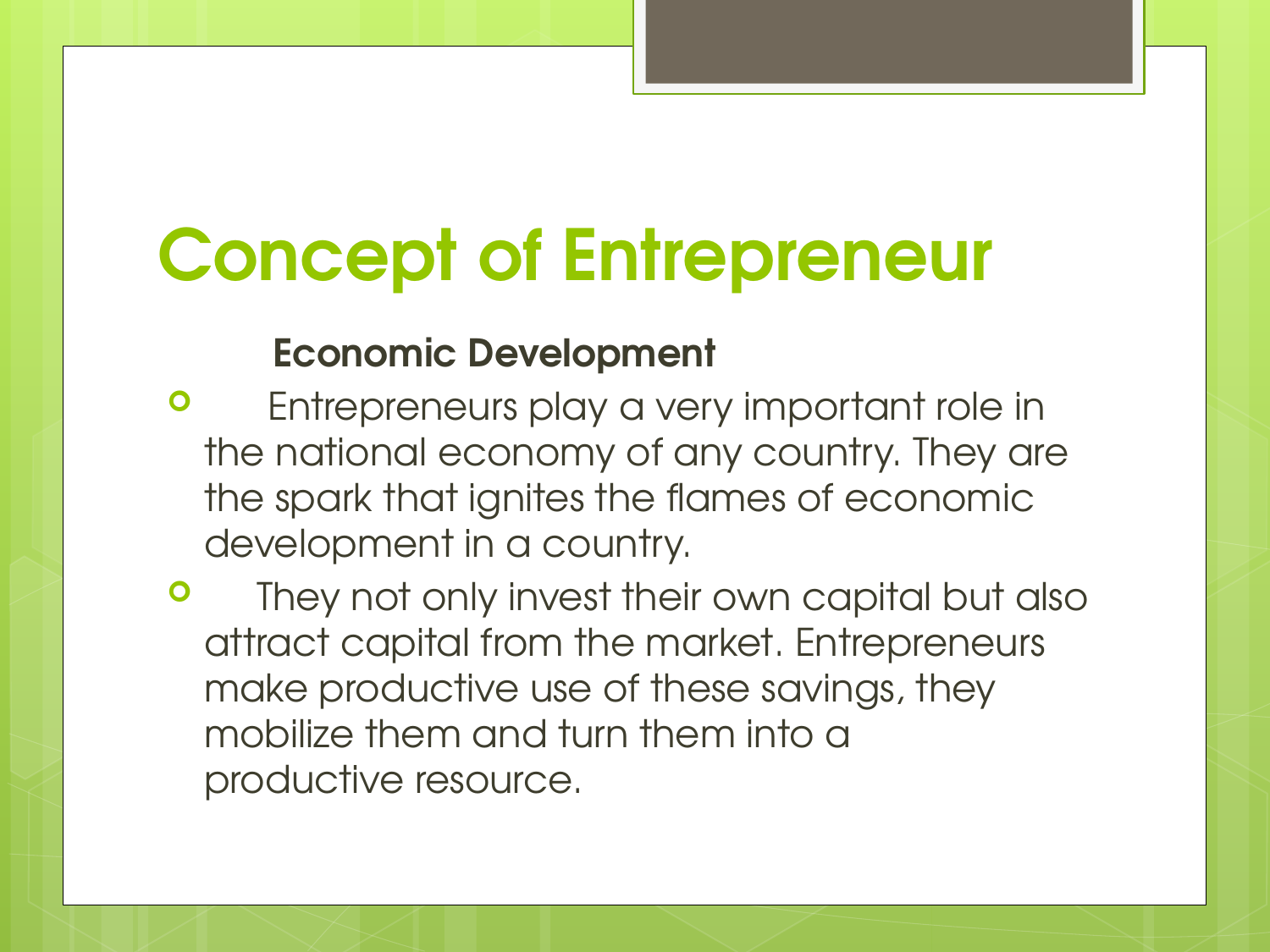

# Concept of Entrepreneur
          Economic Development
      Entrepreneurs play a very important role in the national economy of any country. They are the spark that ignites the flames of economic development in a country.
     They not only invest their own capital but also attract capital from the market. Entrepreneurs make productive use of these savings, they mobilize them and turn them into a productive resource.